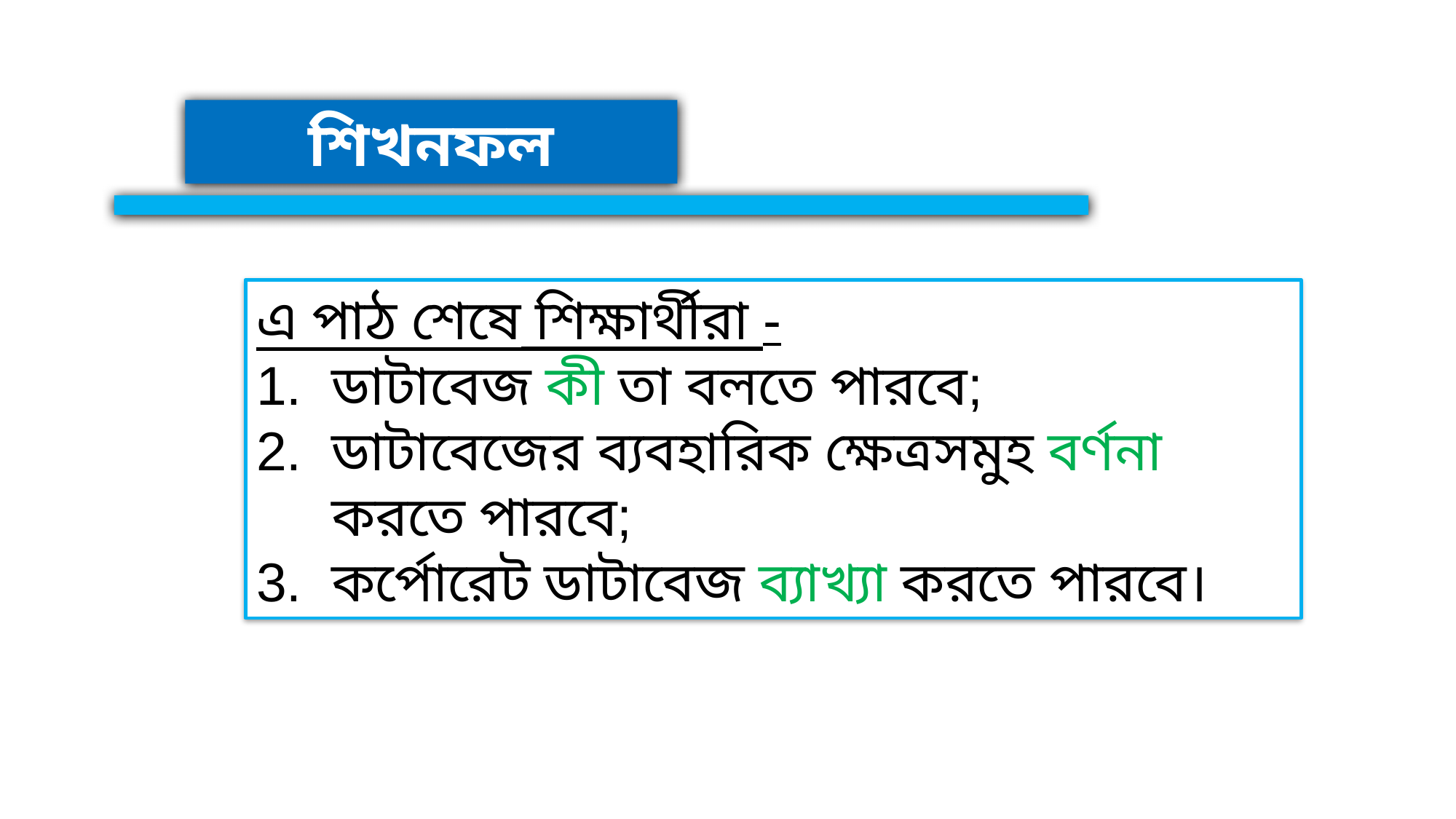

শিখনফল

এ পাঠ শেষে শিক্ষার্থীরা -
ডাটাবেজ কী তা বলতে পারবে;
ডাটাবেজের ব্যবহারিক ক্ষেত্রসমুহ বর্ণনা করতে পারবে;
কর্পোরেট ডাটাবেজ ব্যাখ্যা করতে পারবে।